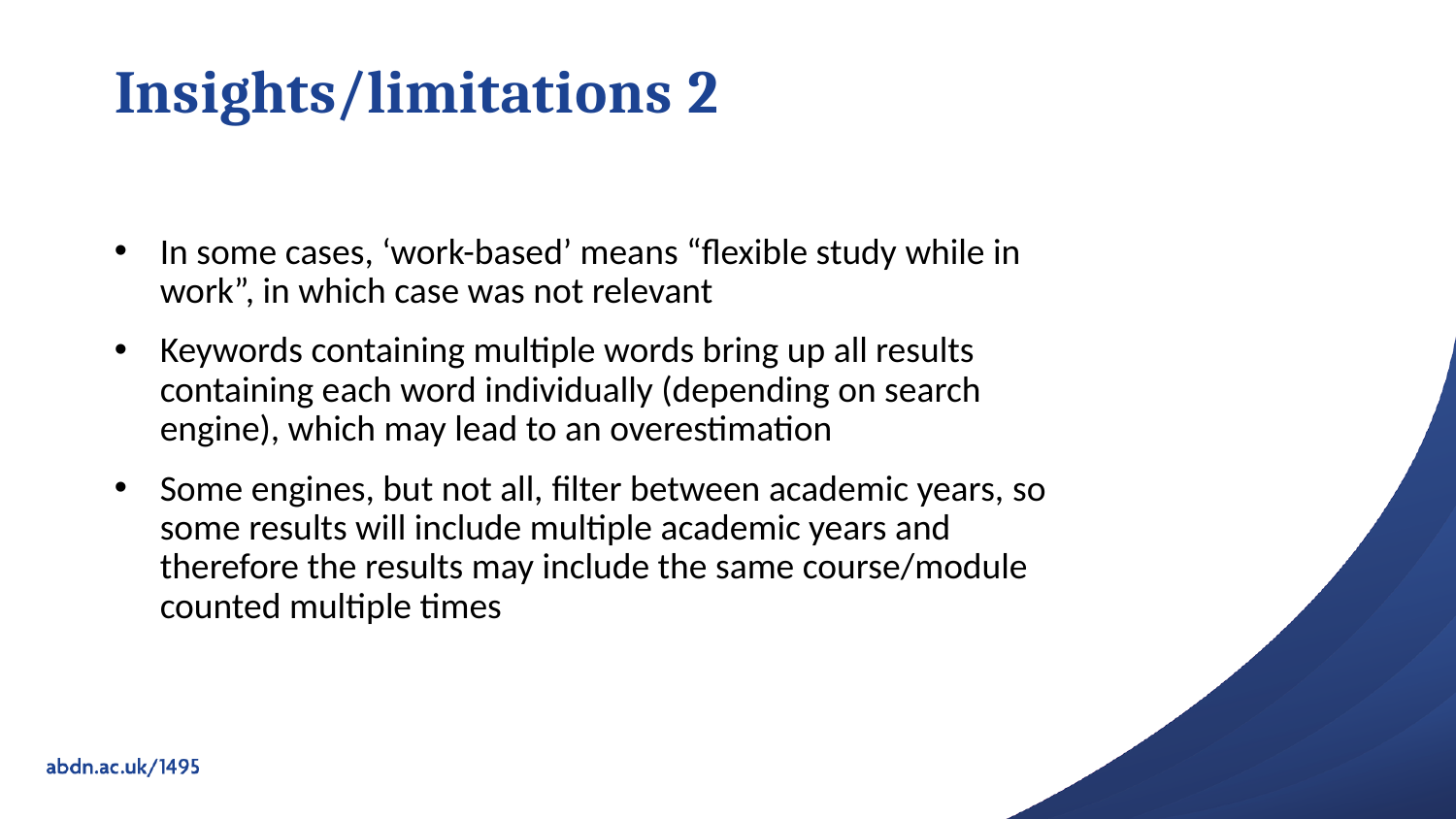

# Insights/limitations 2
In some cases, ‘work-based’ means “flexible study while in work”, in which case was not relevant
Keywords containing multiple words bring up all results containing each word individually (depending on search engine), which may lead to an overestimation
Some engines, but not all, filter between academic years, so some results will include multiple academic years and therefore the results may include the same course/module counted multiple times